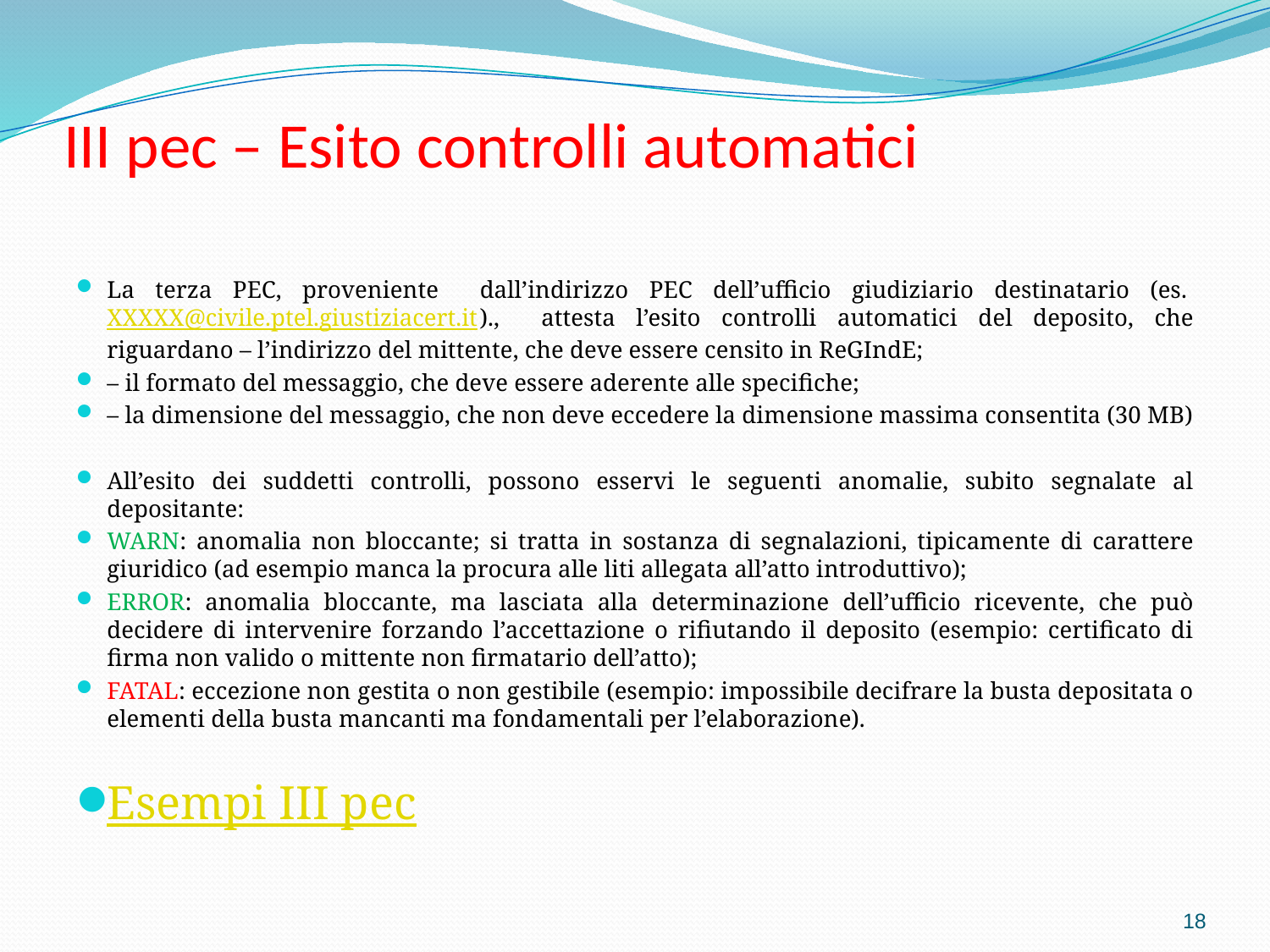

# III pec – Esito controlli automatici
La terza PEC, proveniente  dall’indirizzo PEC dell’ufficio giudiziario destinatario (es. XXXXX@civile.ptel.giustiziacert.it).,  attesta l’esito controlli automatici del deposito, che riguardano – l’indirizzo del mittente, che deve essere censito in ReGIndE;
– il formato del messaggio, che deve essere aderente alle specifiche;
– la dimensione del messaggio, che non deve eccedere la dimensione massima consentita (30 MB)

All’esito dei suddetti controlli, possono esservi le seguenti anomalie, subito segnalate al depositante:
WARN: anomalia non bloccante; si tratta in sostanza di segnalazioni, tipicamente di carattere giuridico (ad esempio manca la procura alle liti allegata all’atto introduttivo);
ERROR: anomalia bloccante, ma lasciata alla determinazione dell’ufficio ricevente, che può decidere di intervenire forzando l’accettazione o rifiutando il deposito (esempio: certificato di firma non valido o mittente non firmatario dell’atto);
FATAL: eccezione non gestita o non gestibile (esempio: impossibile decifrare la busta depositata o elementi della busta mancanti ma fondamentali per l’elaborazione).

Esempi III pec
18